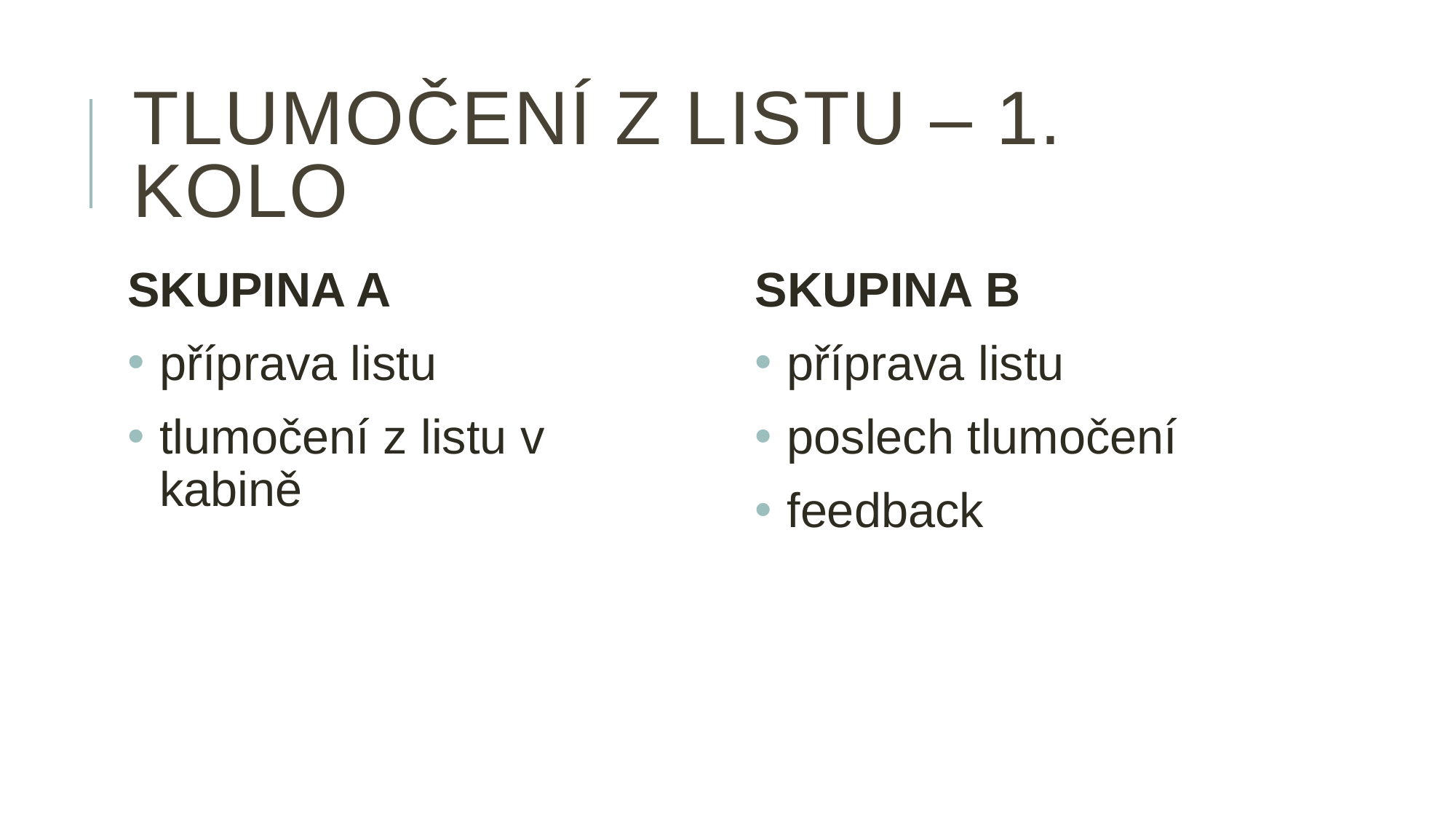

# tlumočení z listu – 1. kolo
SKUPINA A
příprava listu
tlumočení z listu v kabině
SKUPINA B
příprava listu
poslech tlumočení
feedback